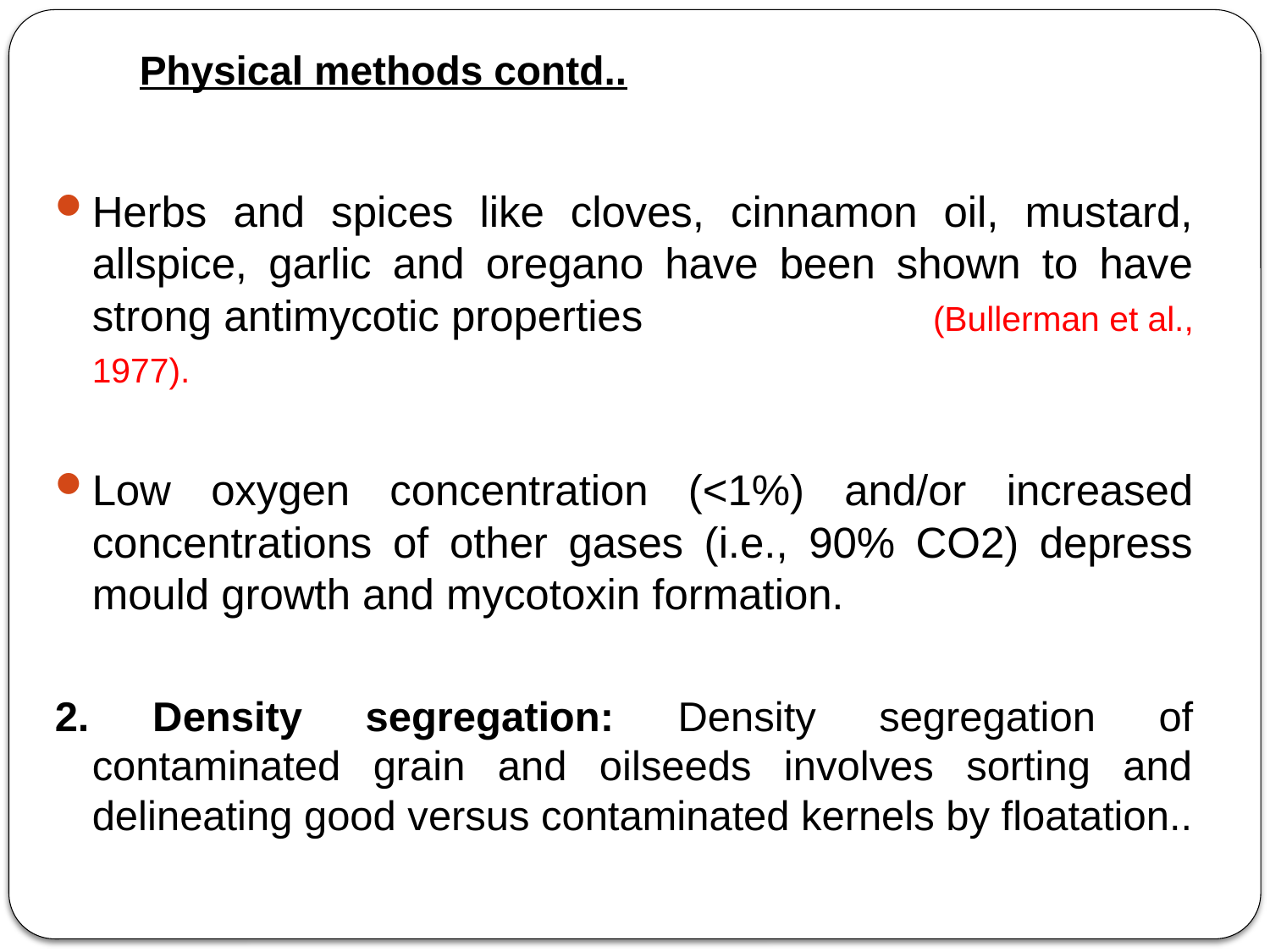

# Physical methods contd..

Herbs and spices like cloves, cinnamon oil, mustard, allspice, garlic and oregano have been shown to have strong antimycotic properties 					                  (Bullerman et al., 1977).

Low oxygen concentration (<1%) and/or increased concentrations of other gases (i.e., 90% CO2) depress mould growth and mycotoxin formation.

2. Density segregation: Density segregation of contaminated grain and oilseeds involves sorting and delineating good versus contaminated kernels by floatation..